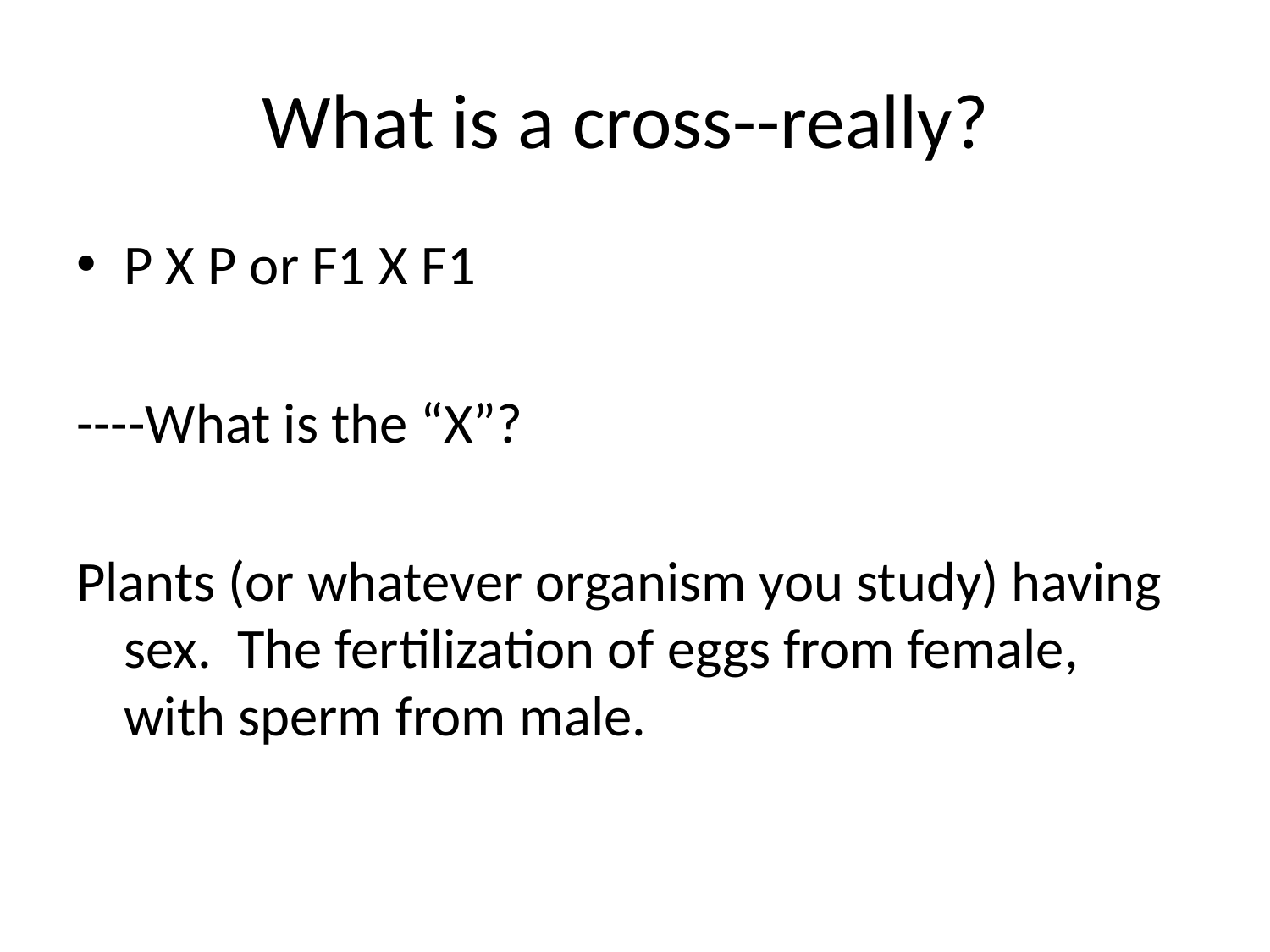

# What is a cross--really?
P X P or F1 X F1

----What is the “X”?

Plants (or whatever organism you study) having sex.  The fertilization of eggs from female, with sperm from male.